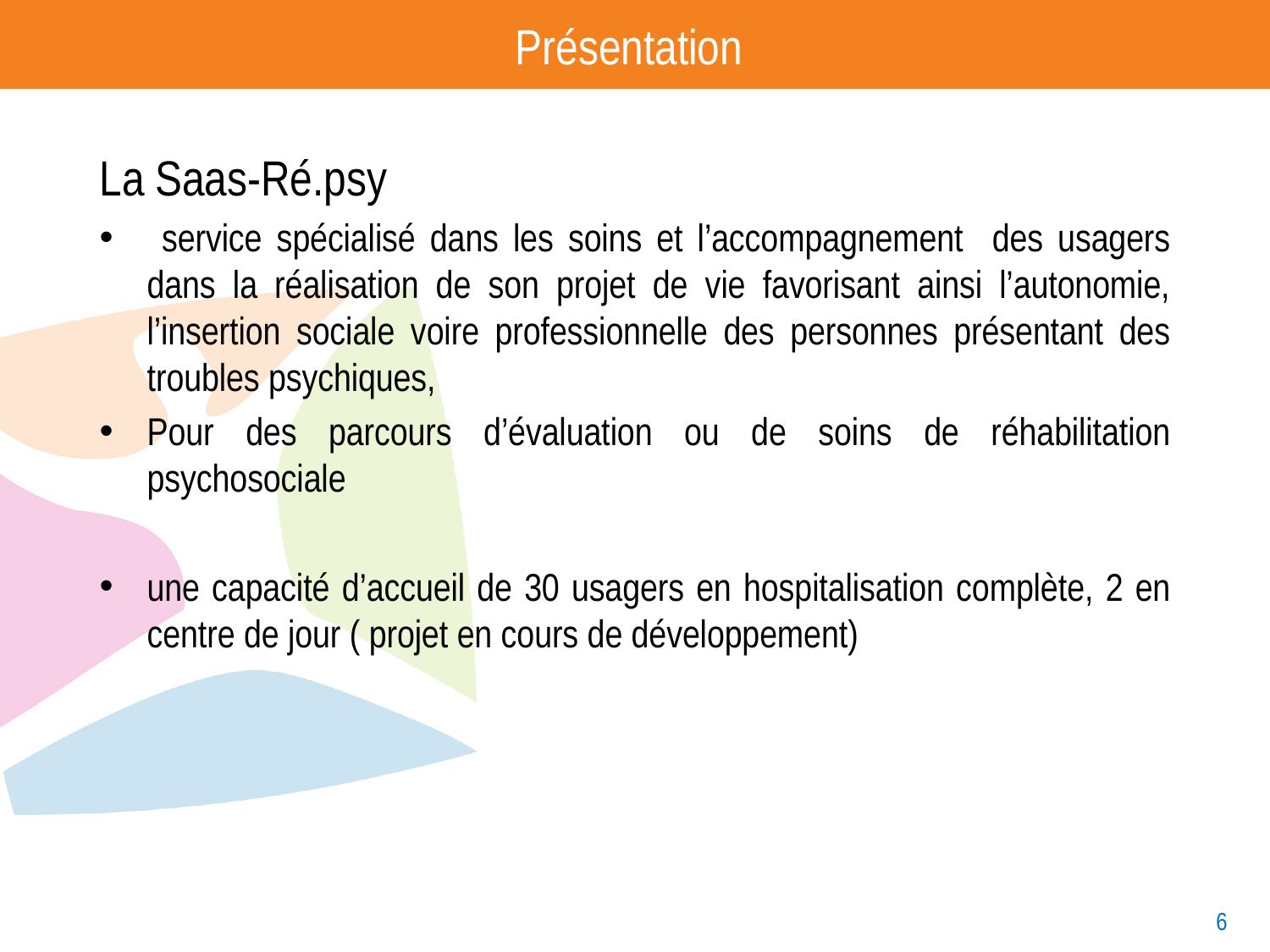

# Présentation
La Saas-Ré.psy
 service spécialisé dans les soins et l’accompagnement  des usagers dans la réalisation de son projet de vie favorisant ainsi l’autonomie, l’insertion sociale voire professionnelle des personnes présentant des troubles psychiques,
Pour des parcours d’évaluation ou de soins de réhabilitation psychosociale

une capacité d’accueil de 30 usagers en hospitalisation complète, 2 en centre de jour ( projet en cours de développement)

6